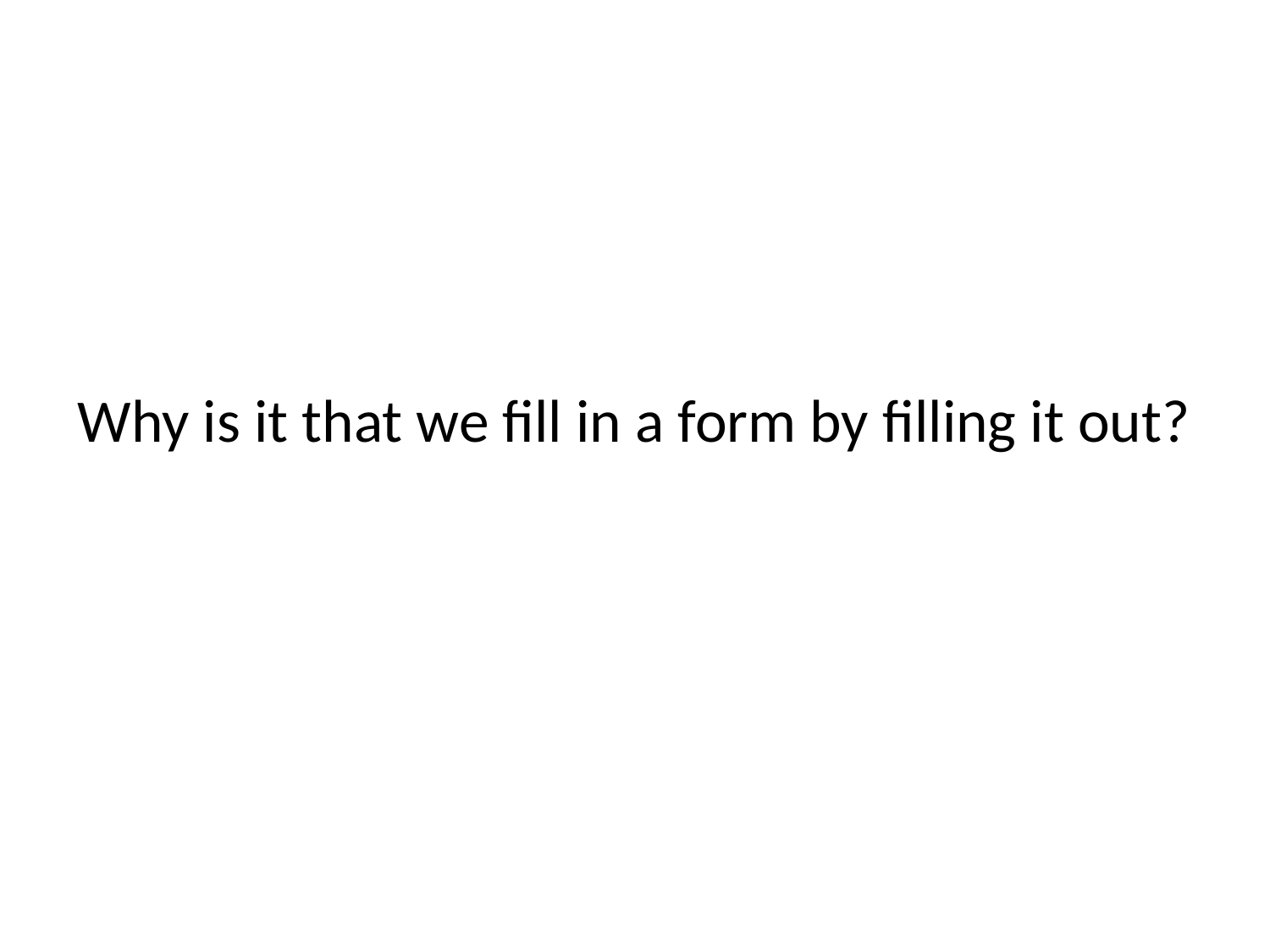

# Why is it that we fill in a form by filling it out?